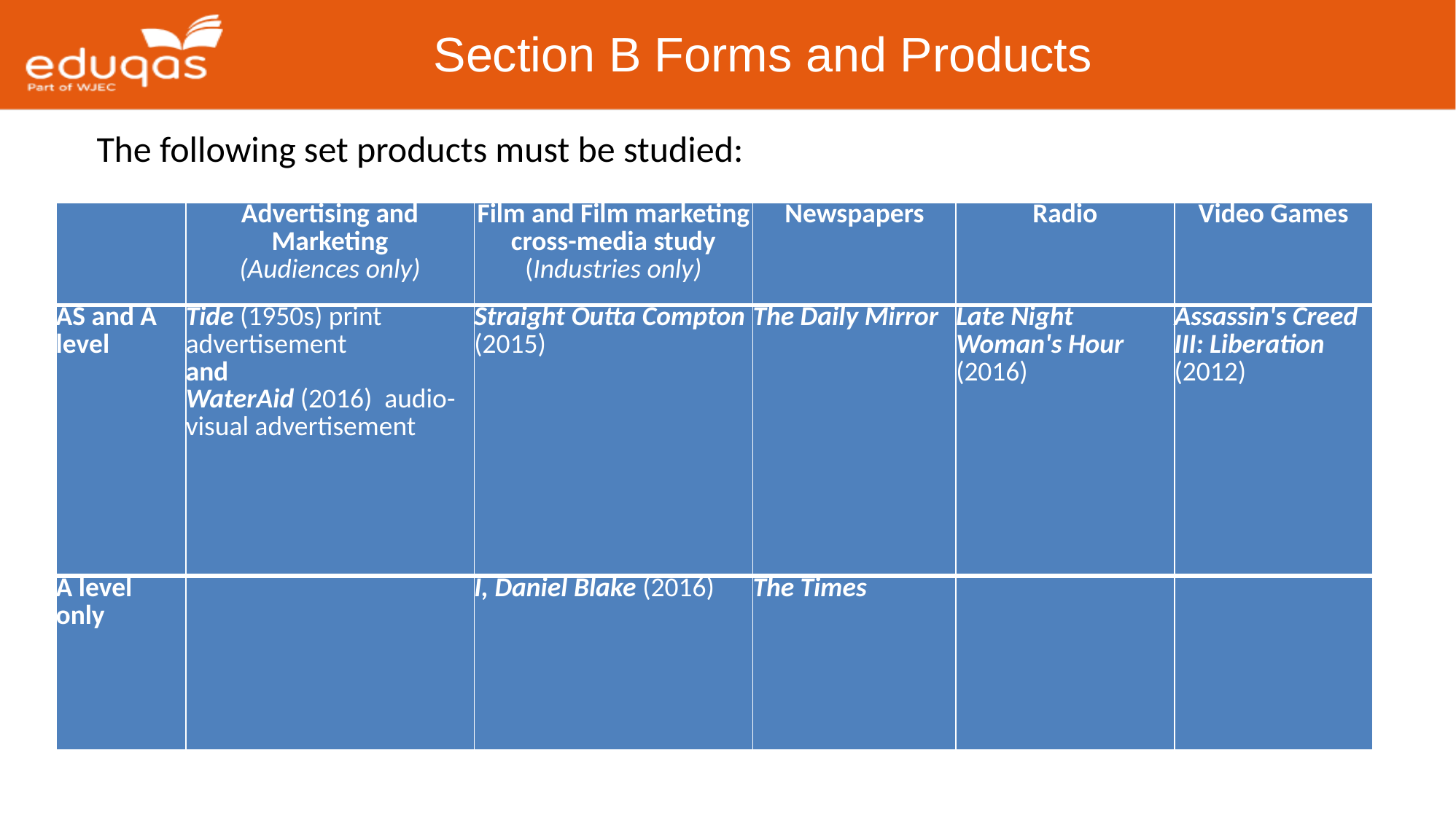

Section B Forms and Products
The following set products must be studied:
|  | Advertising and Marketing (Audiences only) | Film and Film marketing cross-media study (Industries only) | Newspapers | Radio | Video Games |
| --- | --- | --- | --- | --- | --- |
| AS and A level | Tide (1950s) print advertisement and WaterAid (2016) audio-visual advertisement | Straight Outta Compton (2015) | The Daily Mirror | Late Night Woman's Hour (2016) | Assassin's Creed III: Liberation (2012) |
| A level only |  | I, Daniel Blake (2016) | The Times |  |  |